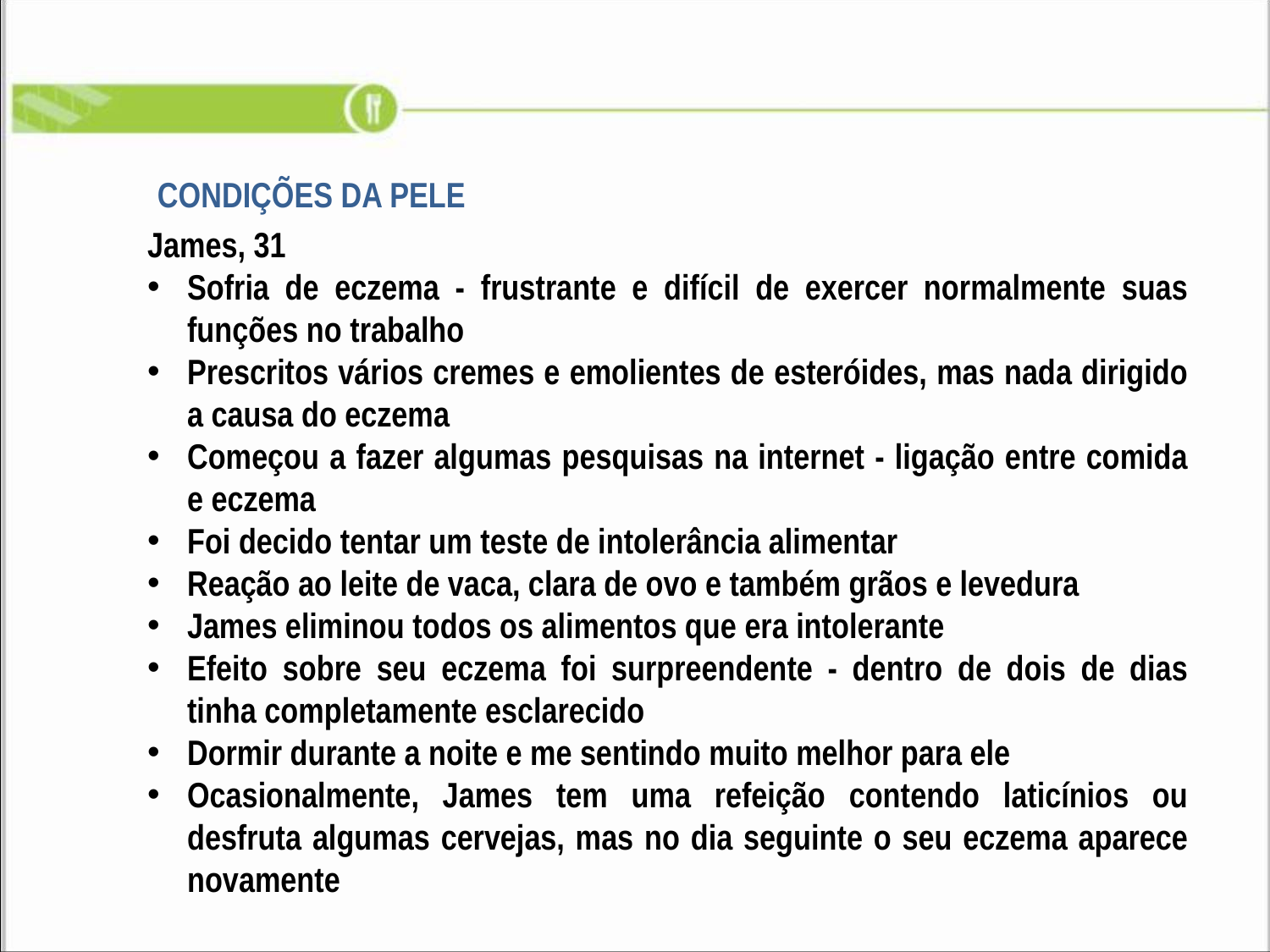

CONDIÇÕES DA PELE
James, 31
Sofria de eczema - frustrante e difícil de exercer normalmente suas funções no trabalho
Prescritos vários cremes e emolientes de esteróides, mas nada dirigido a causa do eczema
Começou a fazer algumas pesquisas na internet - ligação entre comida e eczema
Foi decido tentar um teste de intolerância alimentar
Reação ao leite de vaca, clara de ovo e também grãos e levedura
James eliminou todos os alimentos que era intolerante
Efeito sobre seu eczema foi surpreendente - dentro de dois de dias tinha completamente esclarecido
Dormir durante a noite e me sentindo muito melhor para ele
Ocasionalmente, James tem uma refeição contendo laticínios ou desfruta algumas cervejas, mas no dia seguinte o seu eczema aparece novamente